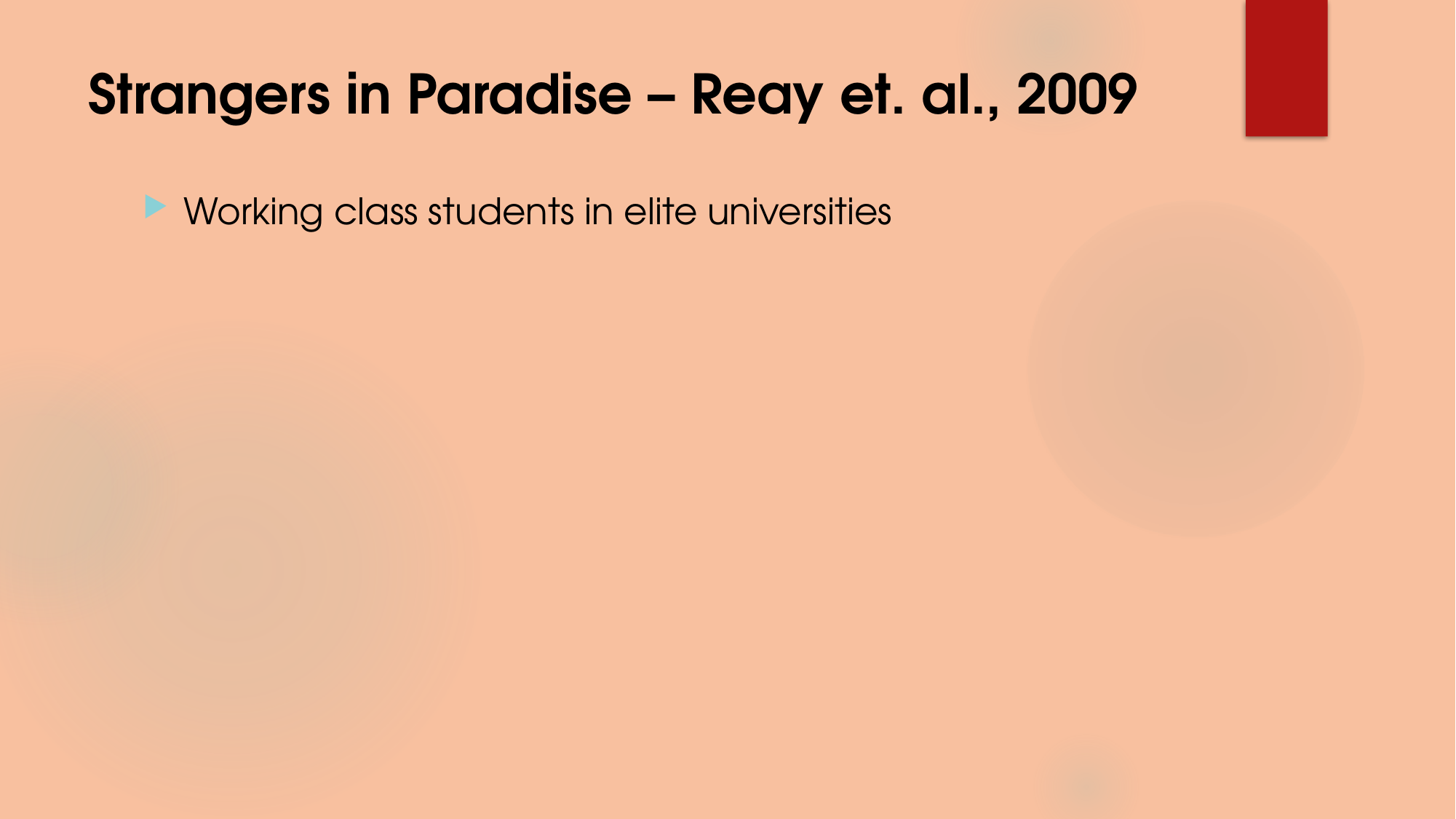

# Strangers in Paradise – Reay et. al., 2009
Working class students in elite universities